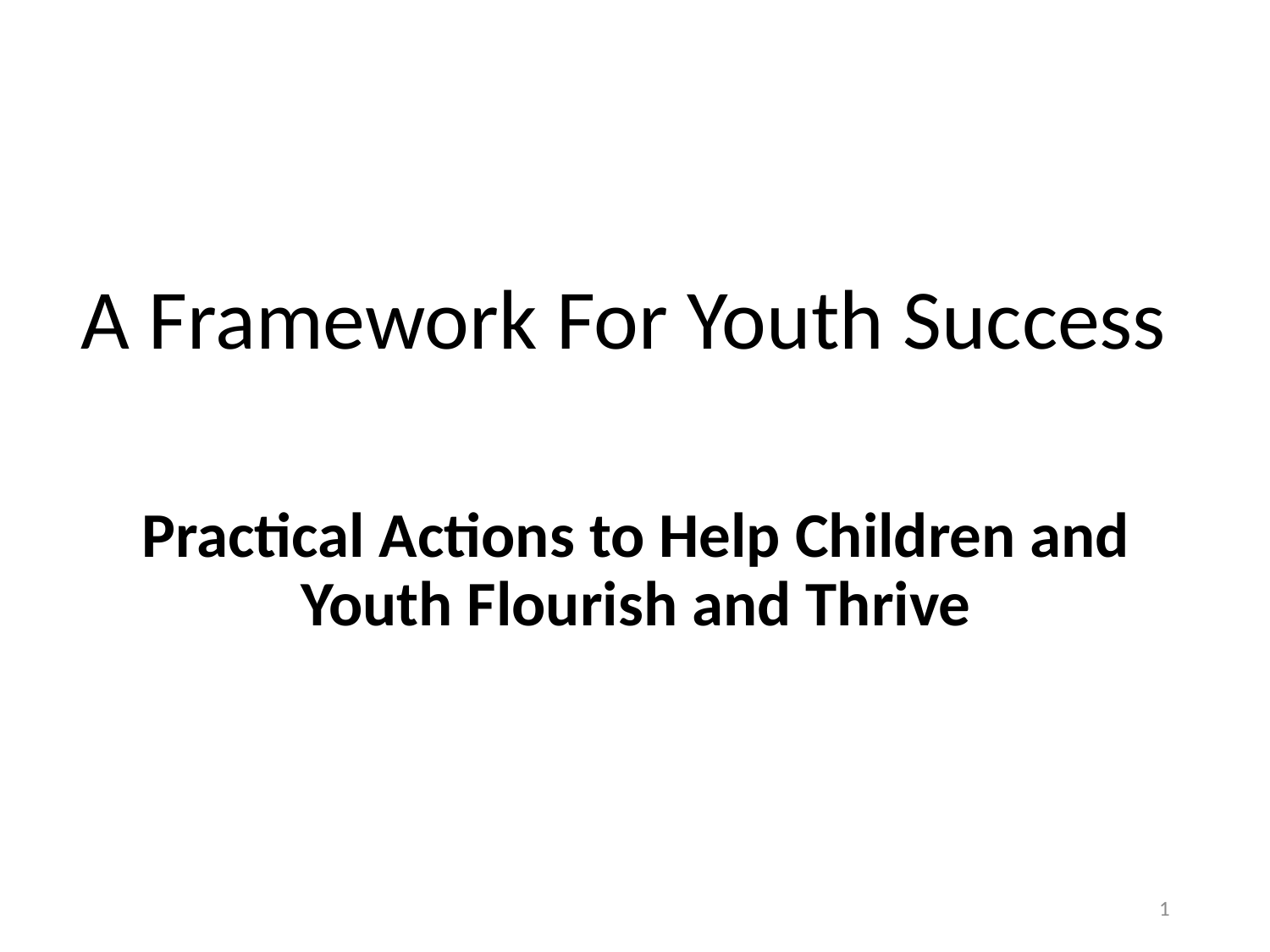

# A Framework For Youth Success
Practical Actions to Help Children and Youth Flourish and Thrive
1